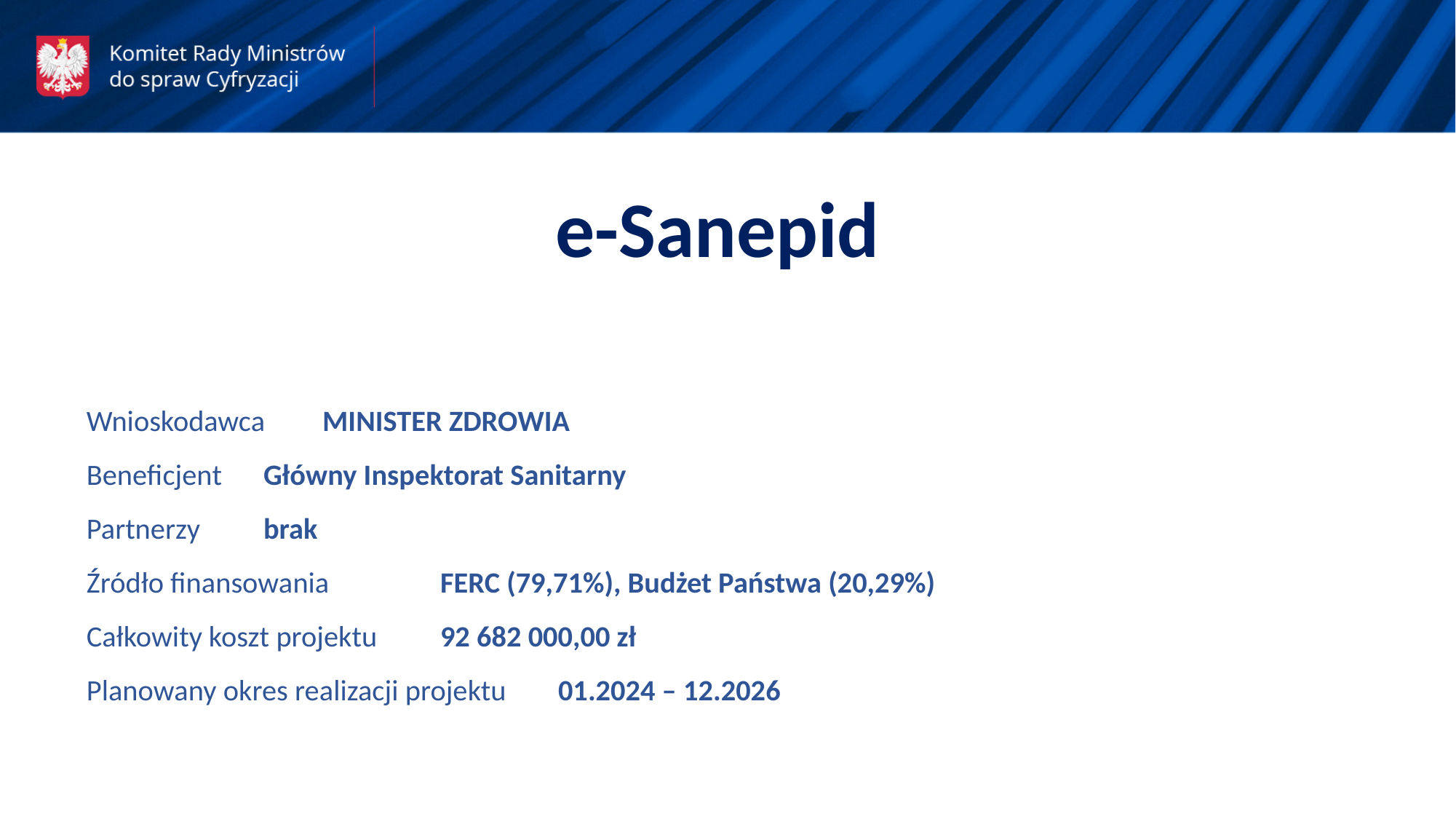

e-Sanepid

Wnioskodawca 				MINISTER ZDROWIA
Beneficjent 				Główny Inspektorat Sanitarny
Partnerzy 				brak
Źródło finansowania 			FERC (79,71%), Budżet Państwa (20,29%)
Całkowity koszt projektu 			92 682 000,00 zł
Planowany okres realizacji projektu		01.2024 – 12.2026